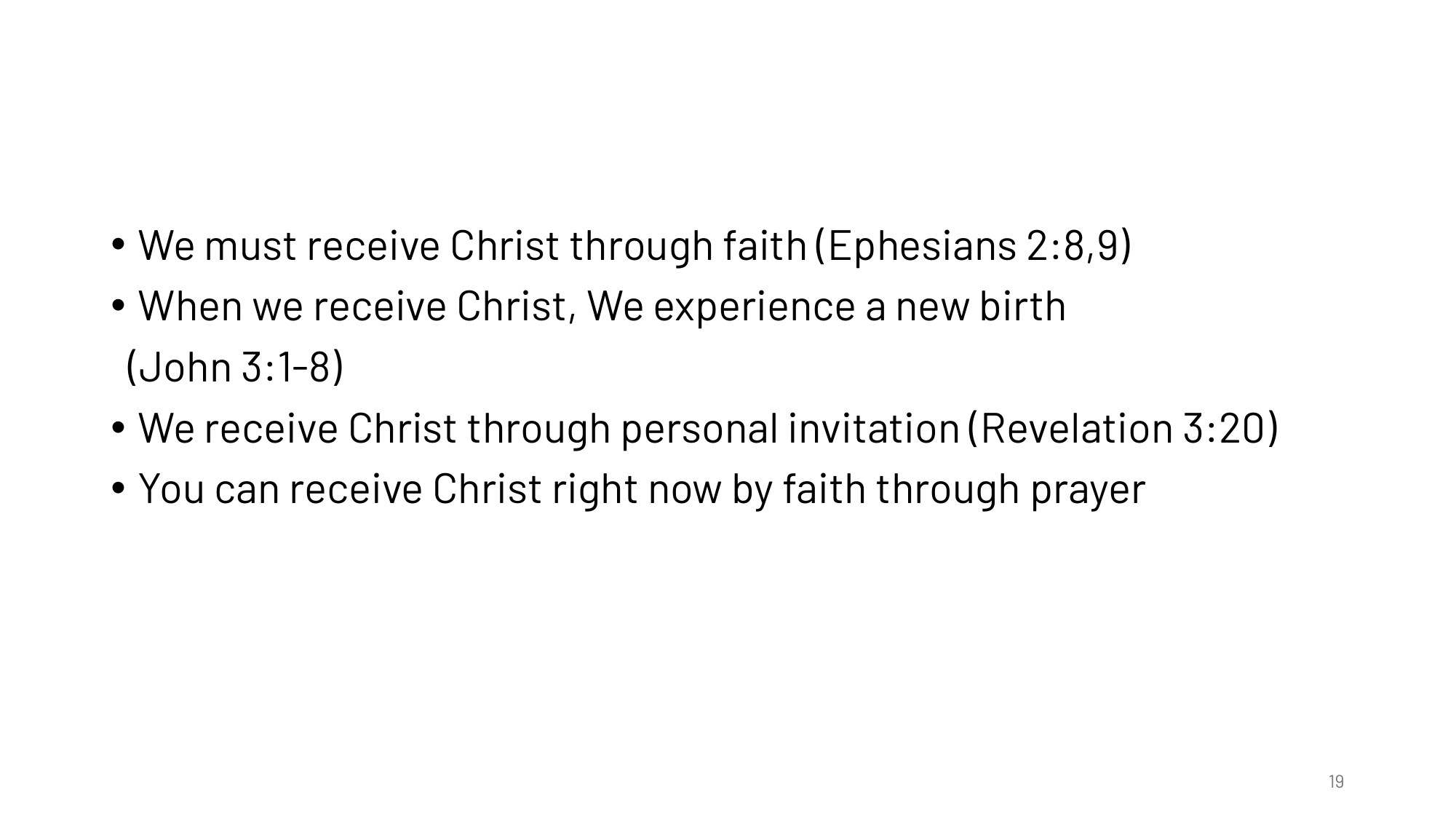

#
We must receive Christ through faith (Ephesians 2:8,9)
When we receive Christ, We experience a new birth
  (John 3:1-8)
We receive Christ through personal invitation (Revelation 3:20)
You can receive Christ right now by faith through prayer
19